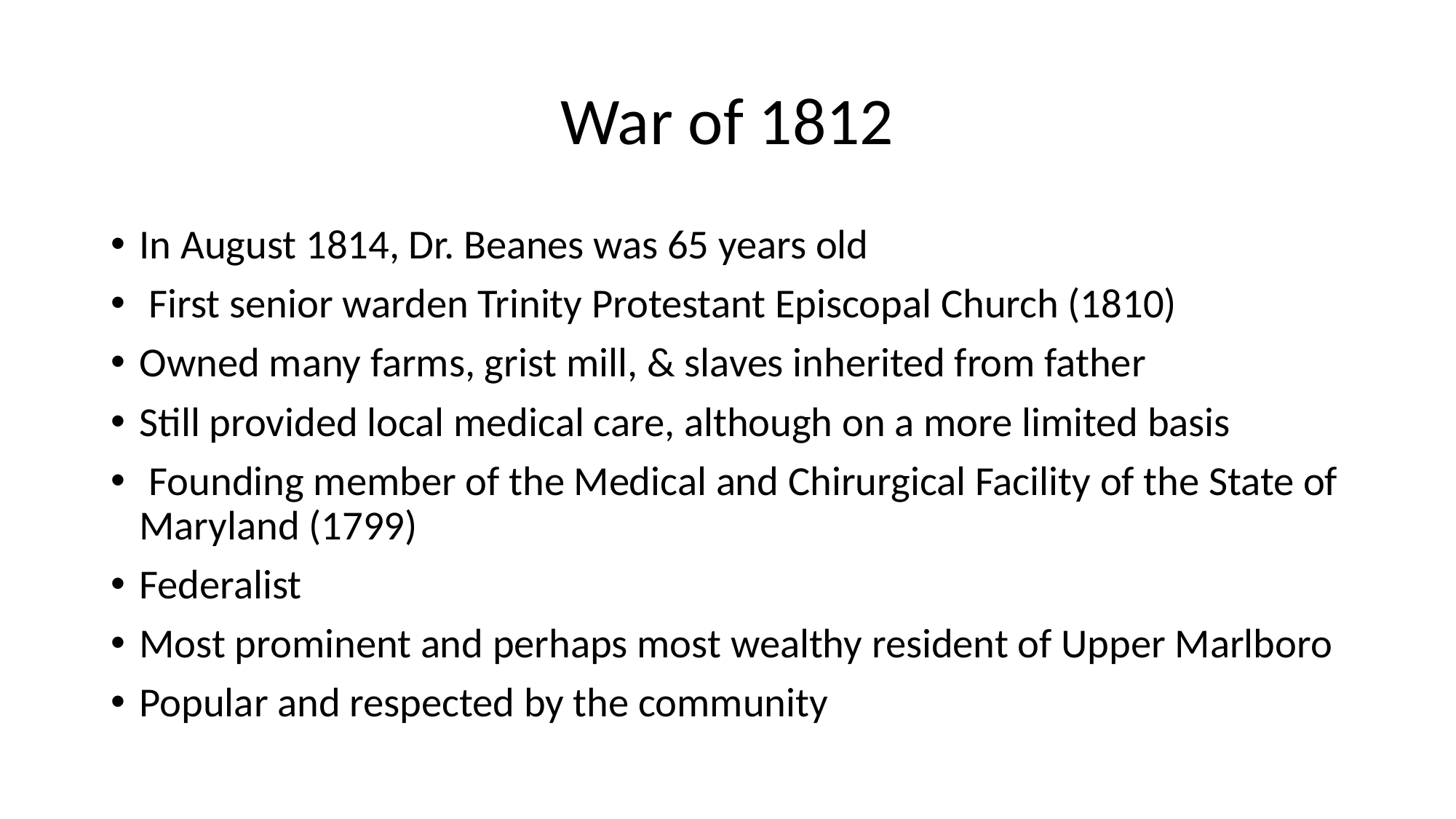

# War of 1812
In August 1814, Dr. Beanes was 65 years old
 First senior warden Trinity Protestant Episcopal Church (1810)
Owned many farms, grist mill, & slaves inherited from father
Still provided local medical care, although on a more limited basis
 Founding member of the Medical and Chirurgical Facility of the State of Maryland (1799)
Federalist
Most prominent and perhaps most wealthy resident of Upper Marlboro
Popular and respected by the community